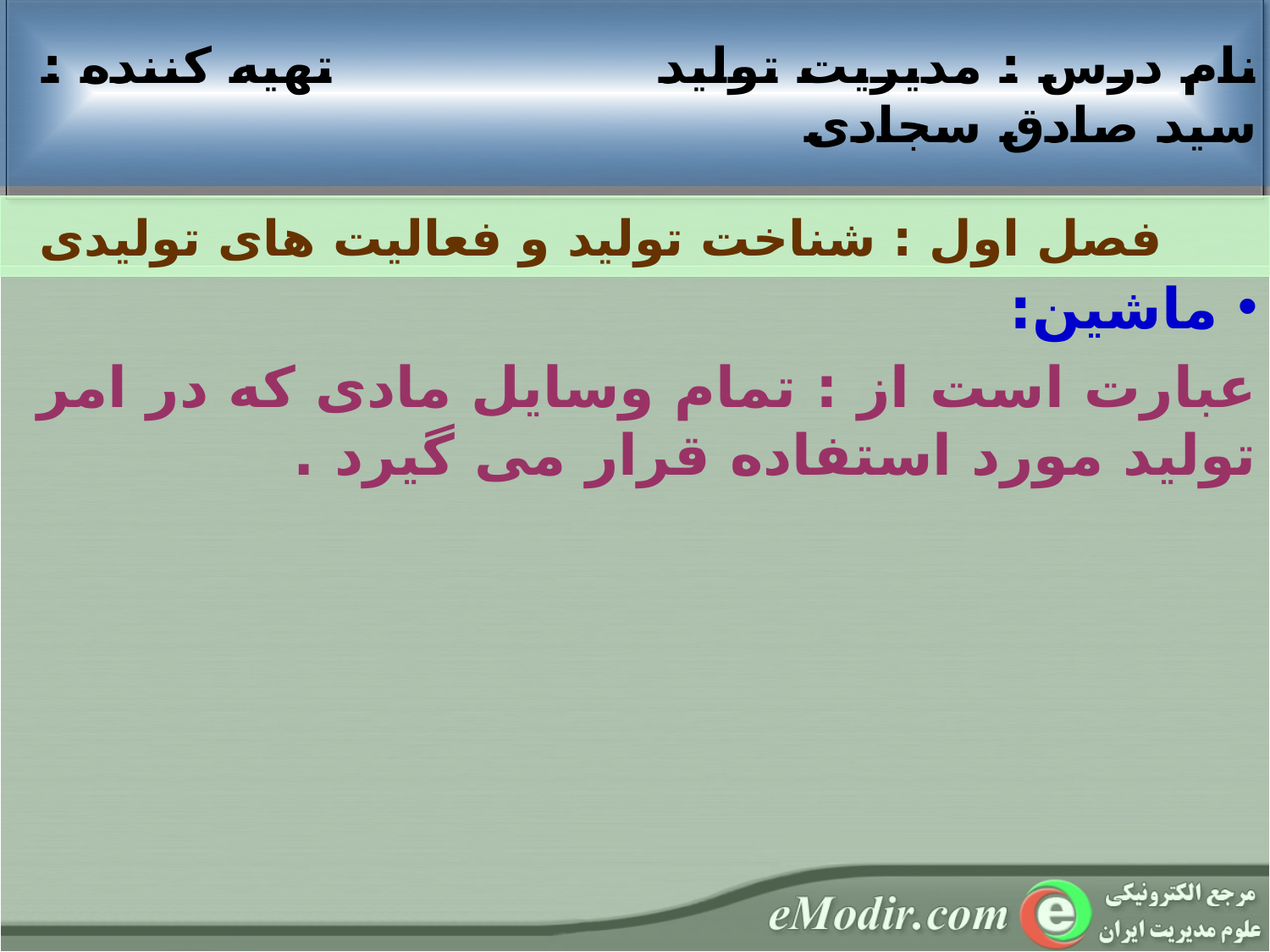

نام درس : مديريت تولید                  تهيه کننده : سید صادق سجادی
    فصل اول : شناخت تولید و فعالیت های تولیدی
 ماشین:
عبارت است از : تمام وسایل مادی که در امر تولید مورد استفاده قرار می گیرد .